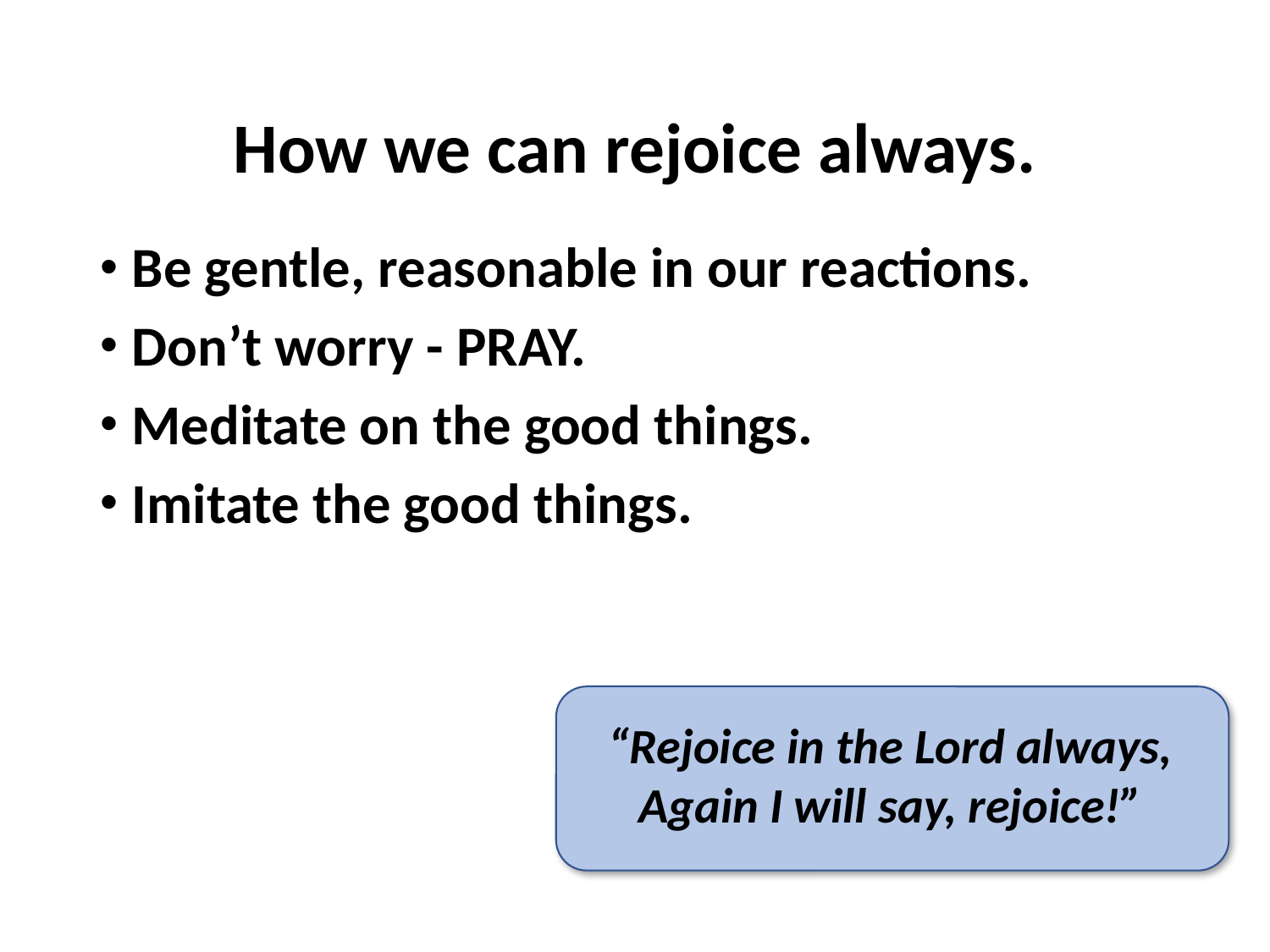

How we can rejoice always.

Be gentle, reasonable in our reactions.
Don’t worry - PRAY.
Meditate on the good things.
Imitate the good things.

“Rejoice in the Lord always, Again I will say, rejoice!”